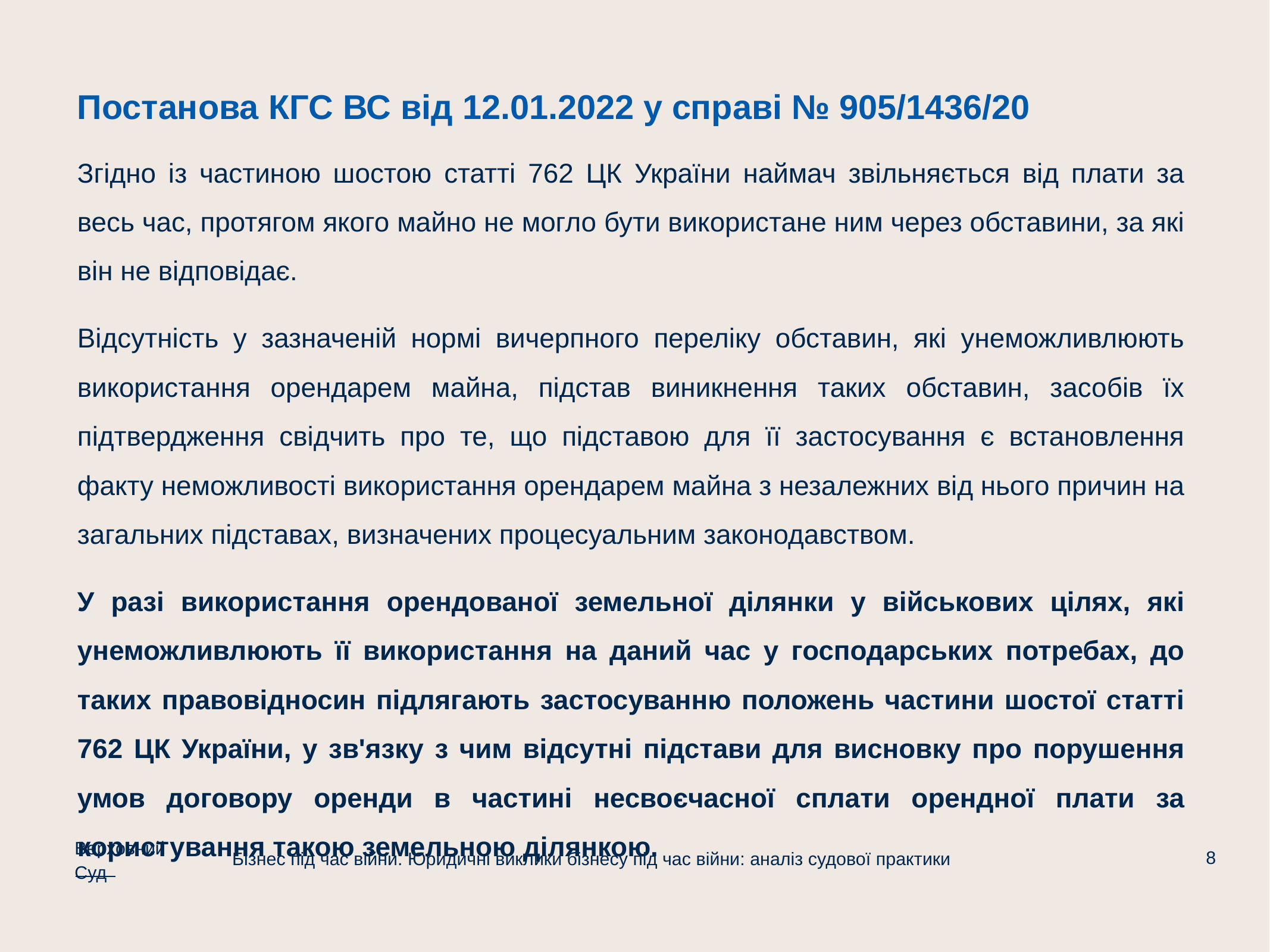

# Постанова КГС ВС від 12.01.2022 у справі № 905/1436/20
Згідно із частиною шостою статті 762 ЦК України наймач звільняється від плати за весь час, протягом якого майно не могло бути використане ним через обставини, за які він не відповідає.
Відсутність у зазначеній нормі вичерпного переліку обставин, які унеможливлюють використання орендарем майна, підстав виникнення таких обставин, засобів їх підтвердження свідчить про те, що підставою для її застосування є встановлення факту неможливості використання орендарем майна з незалежних від нього причин на загальних підставах, визначених процесуальним законодавством.
У разі використання орендованої земельної ділянки у військових цілях, які унеможливлюють її використання на даний час у господарських потребах, до таких правовідносин підлягають застосуванню положень частини шостої статті 762 ЦК України, у зв'язку з чим відсутні підстави для висновку про порушення умов договору оренди в частині несвоєчасної сплати орендної плати за користування такою земельною ділянкою.
Верховний Суд
8
Бізнес під час війни. Юридичні виклики бізнесу під час війни: аналіз судової практики